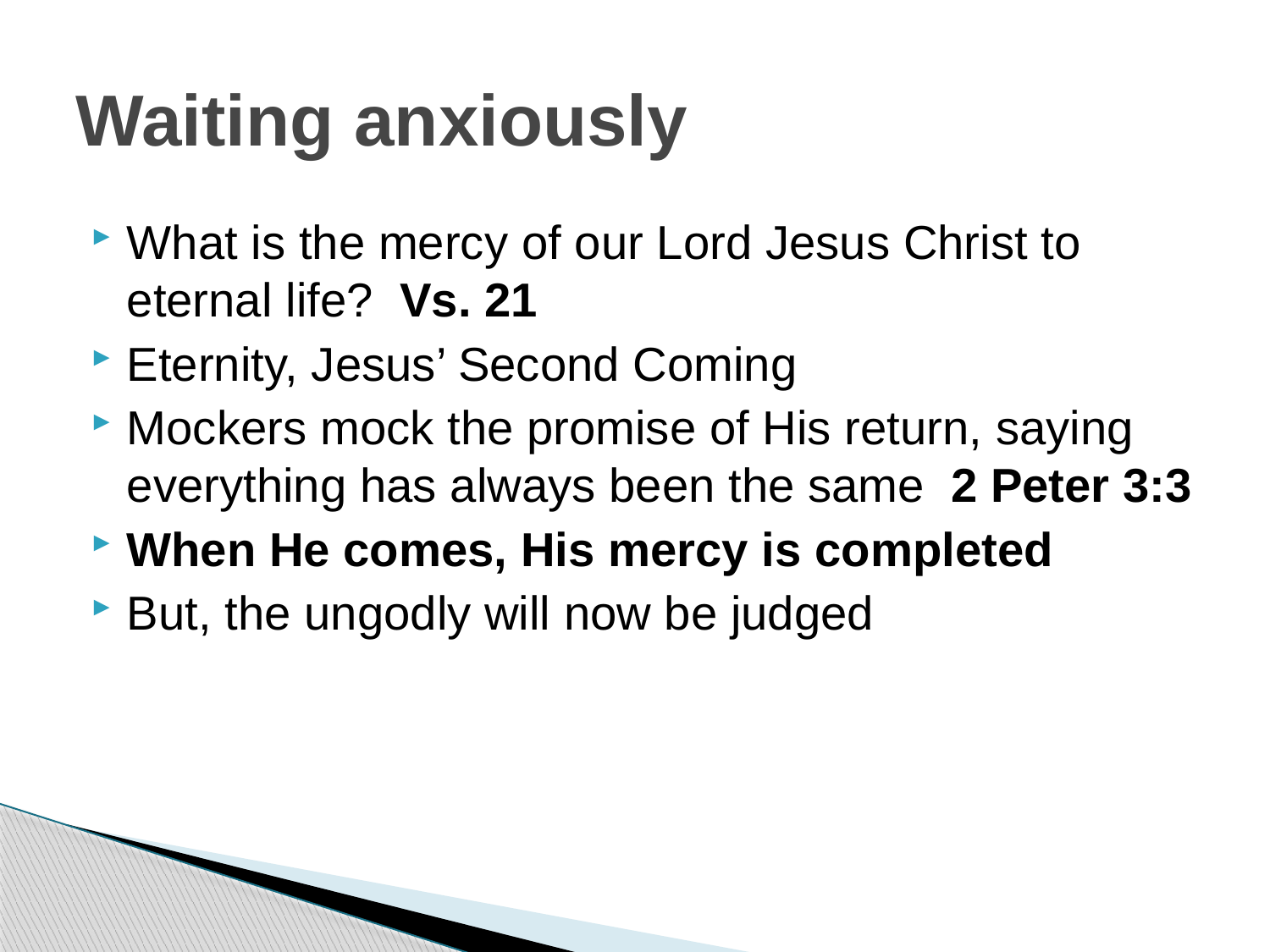

# Waiting anxiously
What is the mercy of our Lord Jesus Christ to eternal life?  Vs. 21
Eternity, Jesus’ Second Coming
Mockers mock the promise of His return, saying everything has always been the same  2 Peter 3:3
When He comes, His mercy is completed
But, the ungodly will now be judged